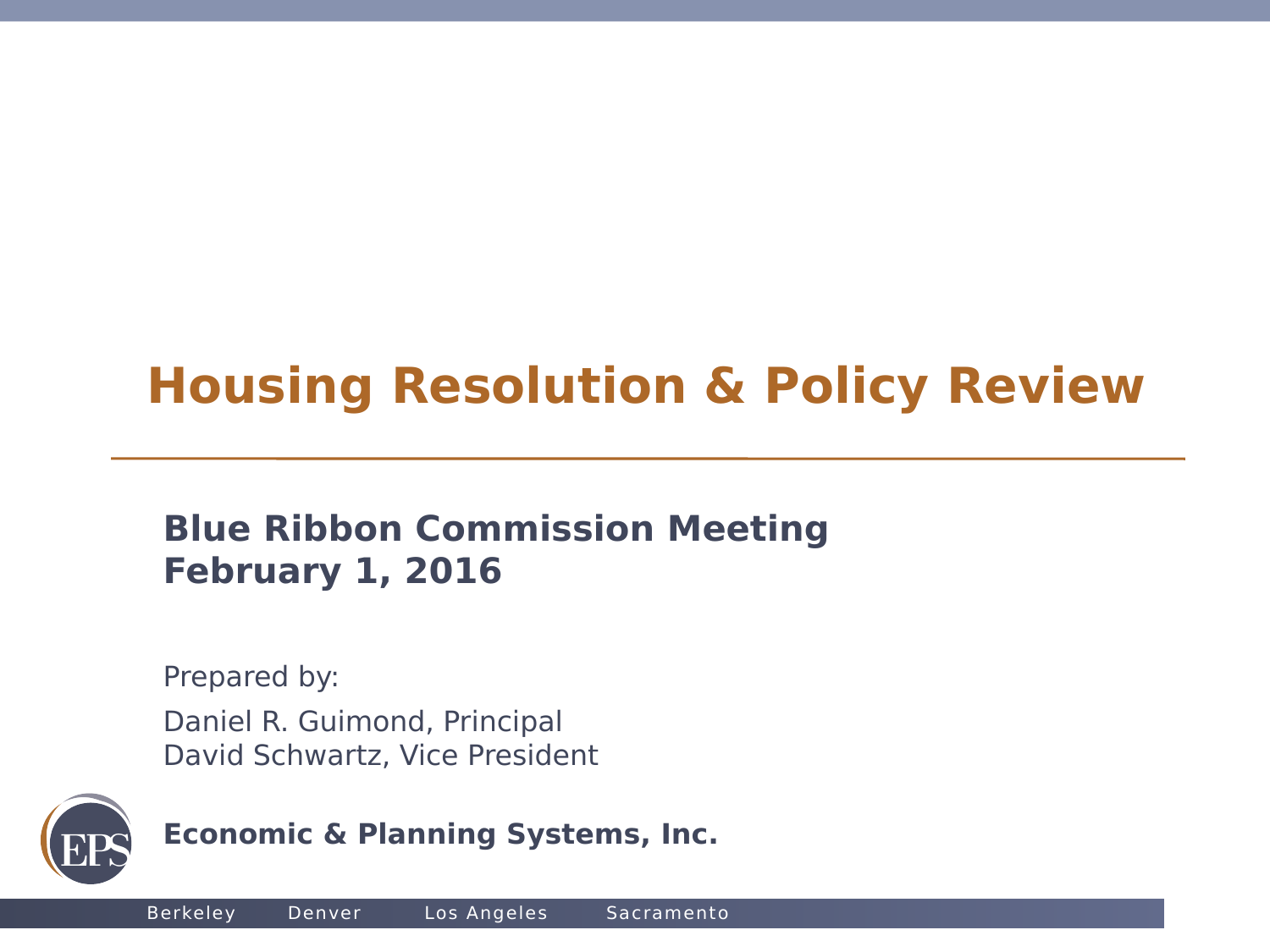

# Housing Resolution & Policy Review
Blue Ribbon Commission Meeting
February 1, 2016

Prepared by:
Daniel R. Guimond, Principal
David Schwartz, Vice President
Economic & Planning Systems, Inc.